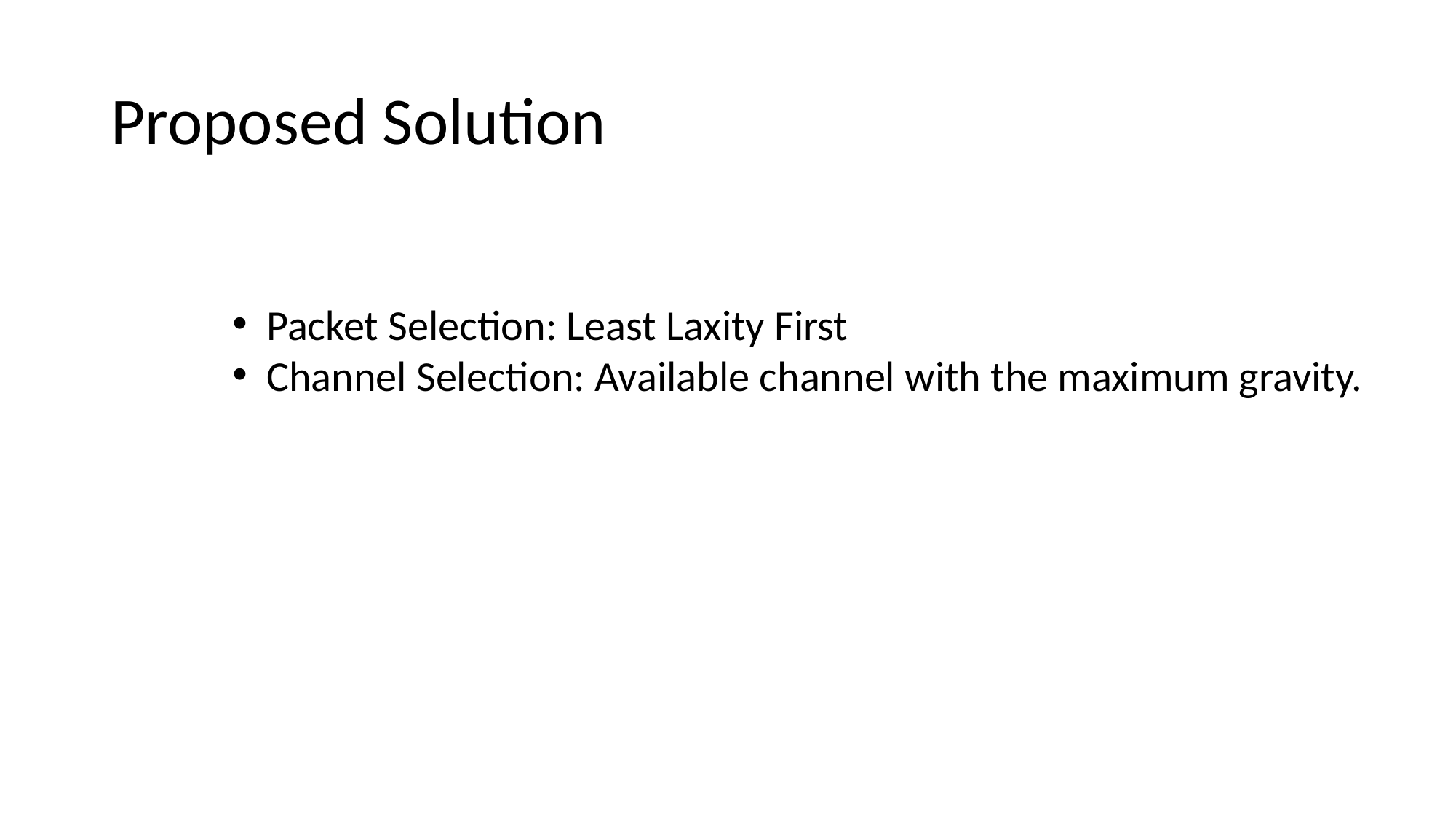

# Proposed Solution
Packet Selection: Least Laxity First
Channel Selection: Available channel with the maximum gravity.